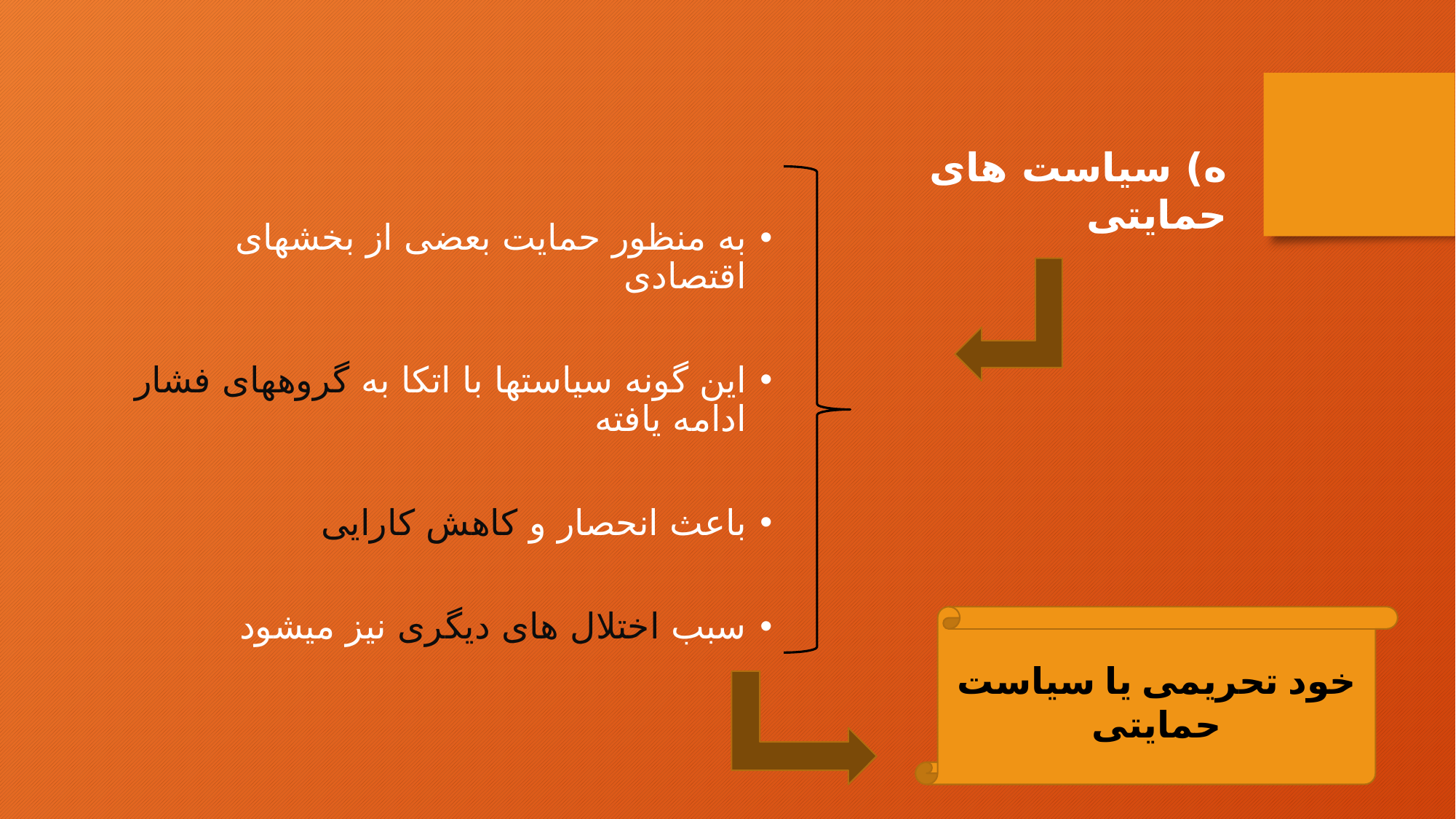

ه) سیاست های حمایتی

به منظور حمایت بعضی از بخشهای اقتصادی

این گونه سیاستها با اتکا به گروههای فشار ادامه یافته

باعث انحصار و کاهش کارایی

سبب اختلال های دیگری نیز میشود

خود تحریمی یا سیاست حمایتی